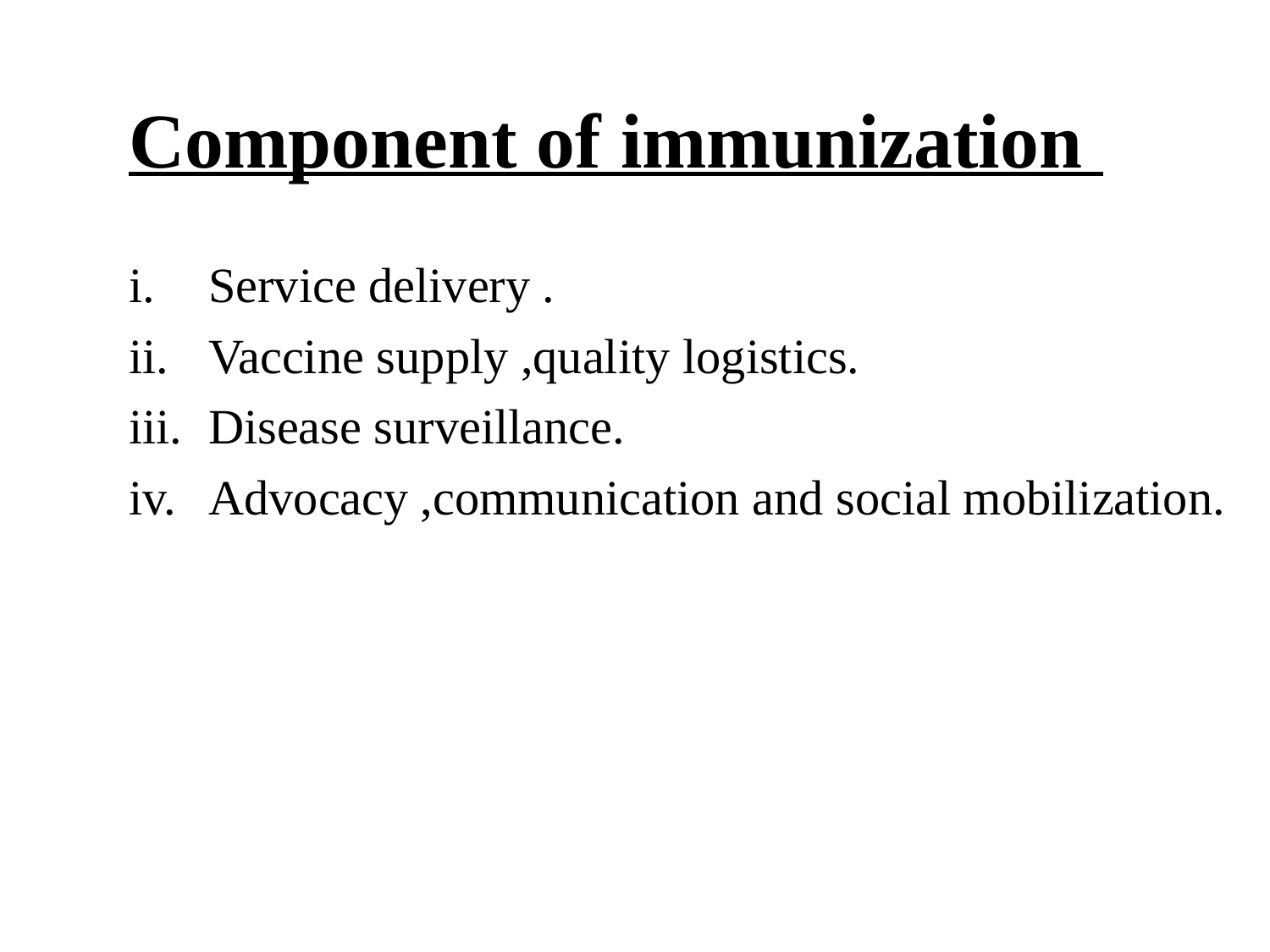

# Component of immunization
Service delivery .
Vaccine supply ,quality logistics.
Disease surveillance.
Advocacy ,communication and social mobilization.